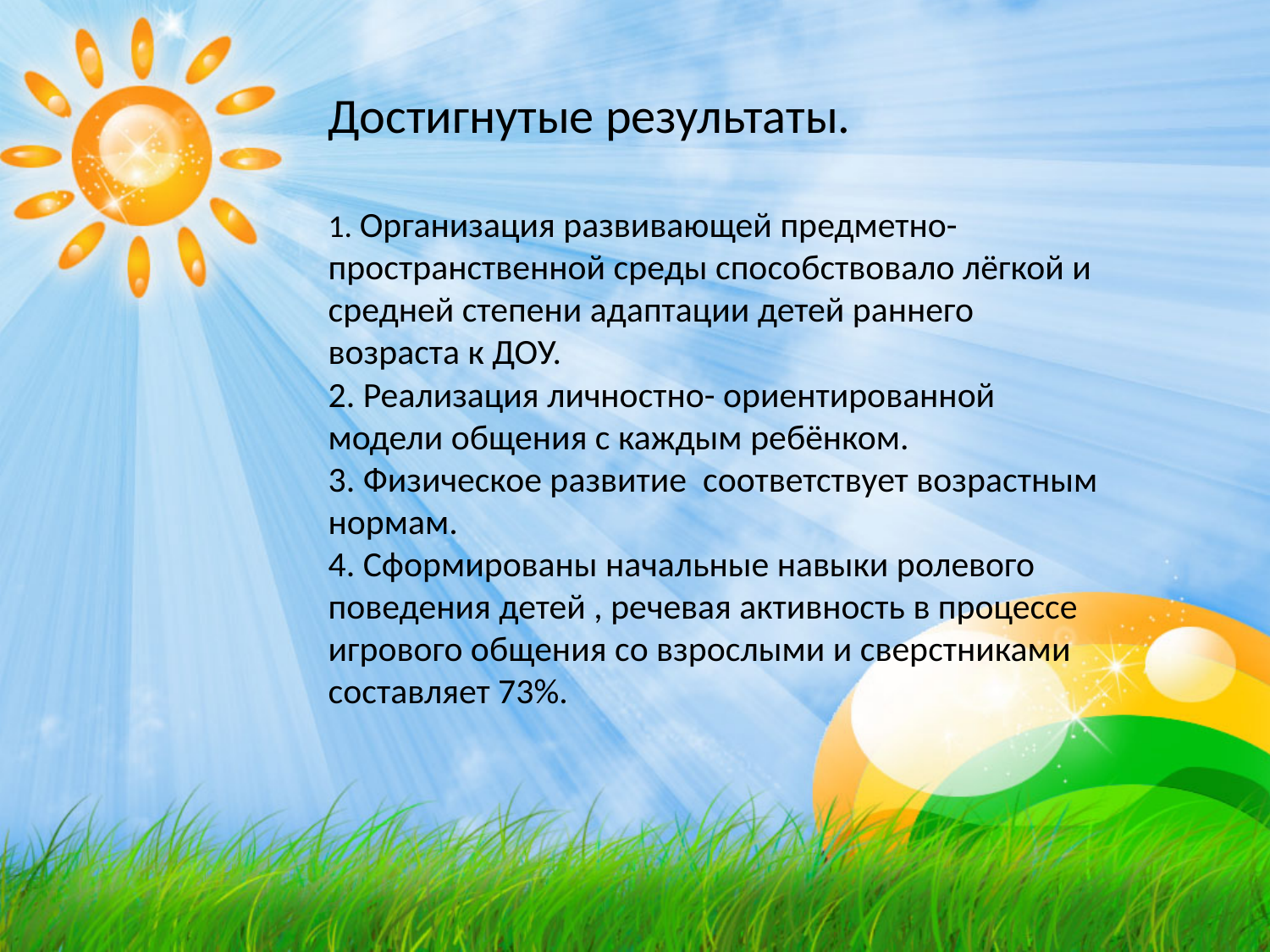

Достигнутые результаты.

1. Организация развивающей предметно-пространственной среды способствовало лёгкой и средней степени адаптации детей раннего возраста к ДОУ.
2. Реализация личностно- ориентированной модели общения с каждым ребёнком.
3. Физическое развитие  соответствует возрастным нормам.
4. Сформированы начальные навыки ролевого поведения детей , речевая активность в процессе игрового общения со взрослыми и сверстниками составляет 73%.